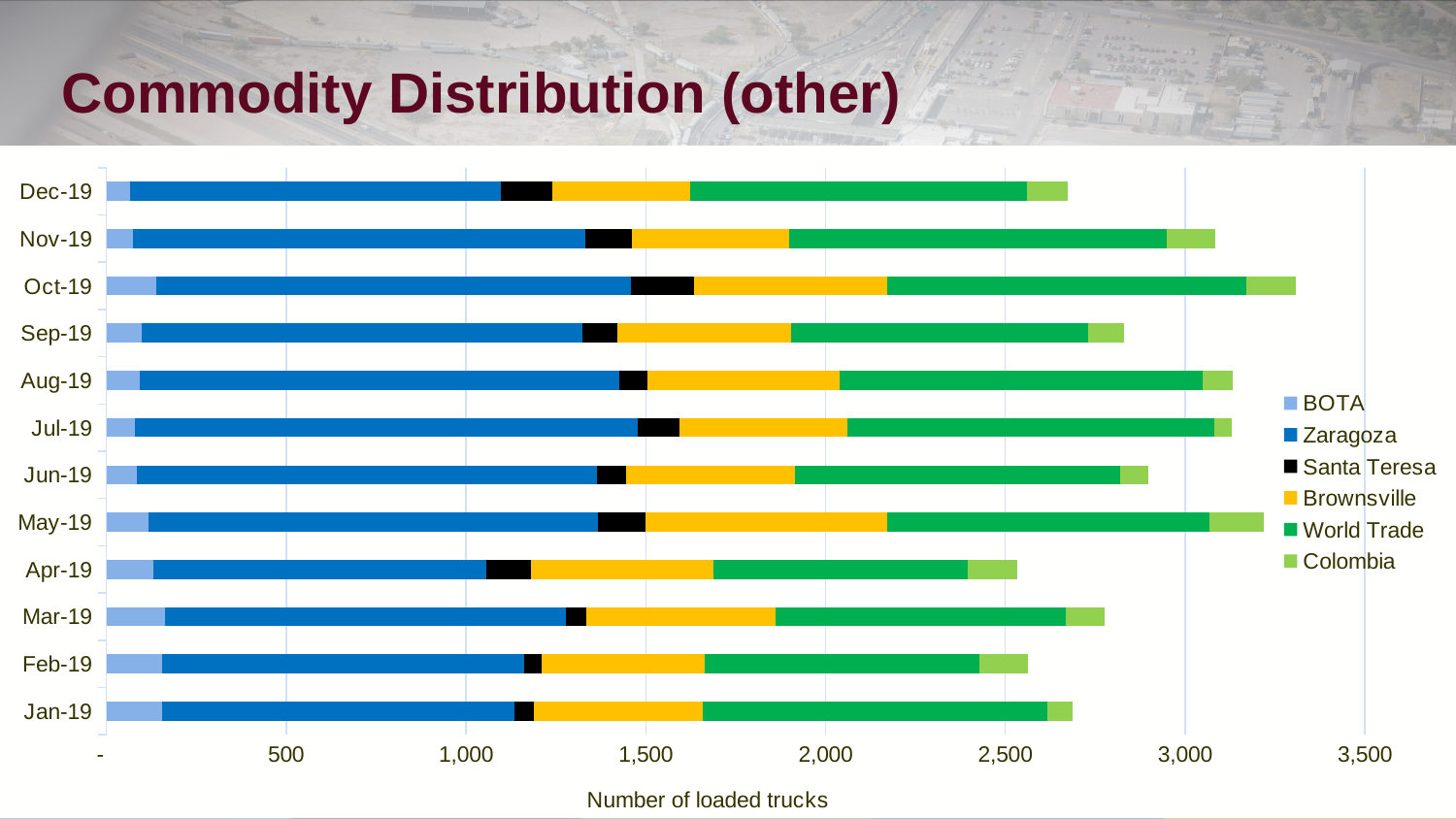

# Commodity Distribution (other)

### Chart

| Category | BOTA | Zaragoza | Santa Teresa | Brownsville | World Trade | Colombia |
|---|---|---|---|---|---|---|
| 43466 | 155.8331502230766 | 978.4498352108832 | 55.476487391504236 | 468.1847493975662 | 959.9538330340306 | 70.23955142690893 |
| 43497 | 155.0682249629798 | 1007.7099238163579 | 47.58793135753997 | 453.72070751732775 | 762.5915182774705 | 137.35333267781706 |
| 43525 | 162.0565957170288 | 1116.6497947457922 | 56.86621991087978 | 526.0471532076143 | 806.0826076153681 | 107.17993018912689 |
| 43556 | 130.4993842176453 | 927.2543014296958 | 122.44318433986993 | 507.44664337055923 | 707.9960475695984 | 136.1141910191604 |
| 43586 | 117.59273712400247 | 1250.2369107081574 | 132.18755959376415 | 671.0685298733727 | 896.1024032651213 | 150.50737264270884 |
| 43617 | 83.43392270270323 | 1281.7890410065183 | 80.29756252779303 | 469.658598667345 | 904.6814689476769 | 77.06147423547128 |
| 43647 | 79.1976097258421 | 1398.786244209822 | 115.31971013476998 | 466.5505794794992 | 1020.452974107766 | 49.417299571469144 |
| 43678 | 93.19831908433969 | 1332.8310951463181 | 77.53489780837023 | 534.8444167293326 | 1011.5509482337386 | 82.2727044351307 |
| 43709 | 99.42254587282378 | 1223.4497349914195 | 98.66506781343037 | 483.67140220027545 | 825.9213400261608 | 98.6587342953944 |
| 43739 | 139.8569780072398 | 1318.1915055074942 | 175.7789881243563 | 537.2256135298492 | 1000.1975050924896 | 137.57403251775128 |
| 43770 | 72.64660495865355 | 1258.6719367863034 | 129.41191427246181 | 439.35732422772617 | 1047.9226122972964 | 134.68197803291994 |
| 43800 | 66.55214861243583 | 1031.084068738781 | 141.64351298493597 | 385.3035290689544 | 936.2894500978879 | 112.8433759965113 |